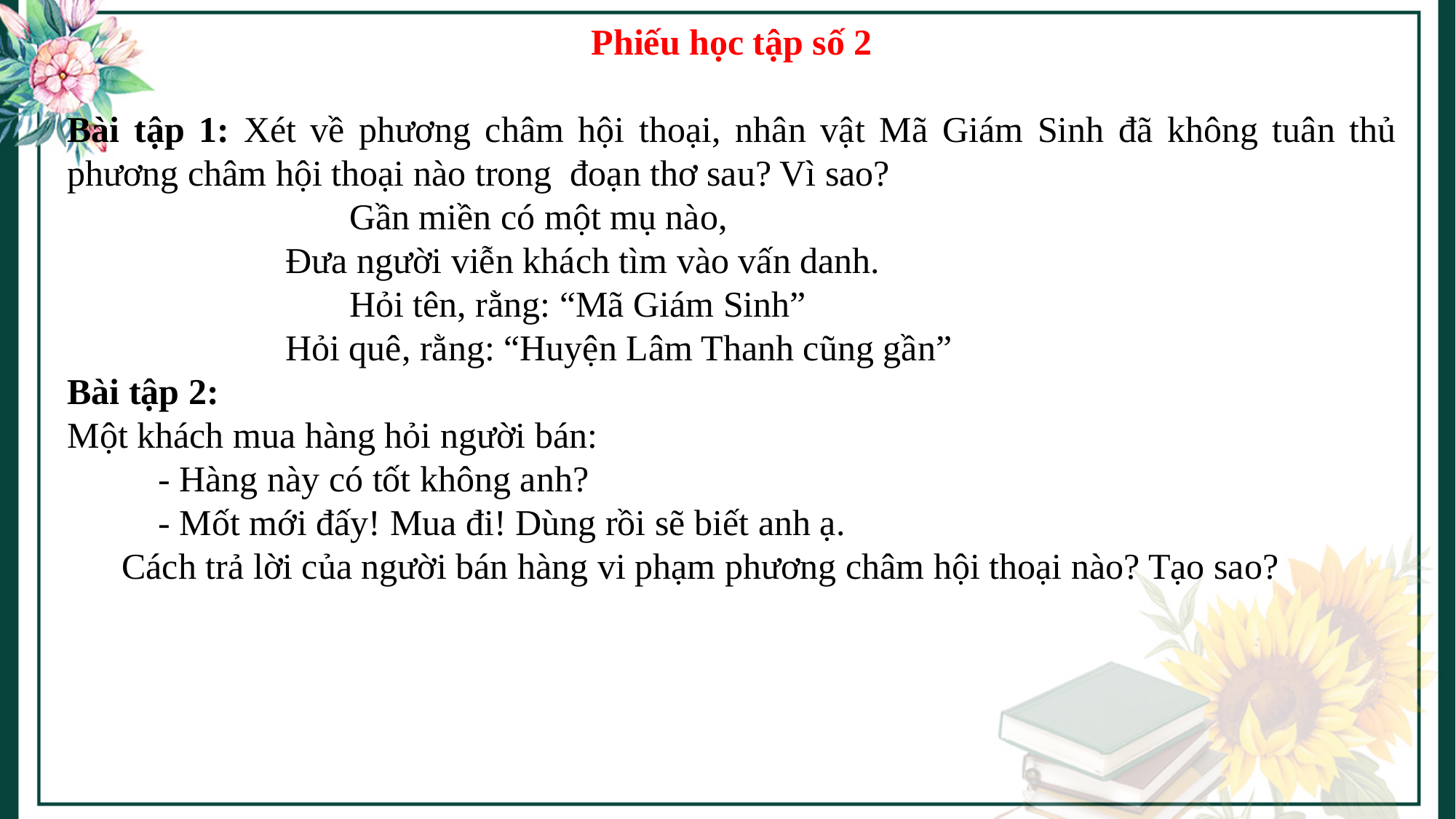

Phiếu học tập số 2

Bài tập 1: Xét về phương châm hội thoại, nhân vật Mã Giám Sinh đã không tuân thủ phương châm hội thoại nào trong  đoạn thơ sau? Vì sao?
                               Gần miền có một mụ nào,
                        Đưa người viễn khách tìm vào vấn danh.
                               Hỏi tên, rằng: “Mã Giám Sinh”
                        Hỏi quê, rằng: “Huyện Lâm Thanh cũng gần”
Bài tập 2:
Một khách mua hàng hỏi người bán:
          - Hàng này có tốt không anh?
          - Mốt mới đấy! Mua đi! Dùng rồi sẽ biết anh ạ.
      Cách trả lời của người bán hàng vi phạm phương châm hội thoại nào? Tạo sao?